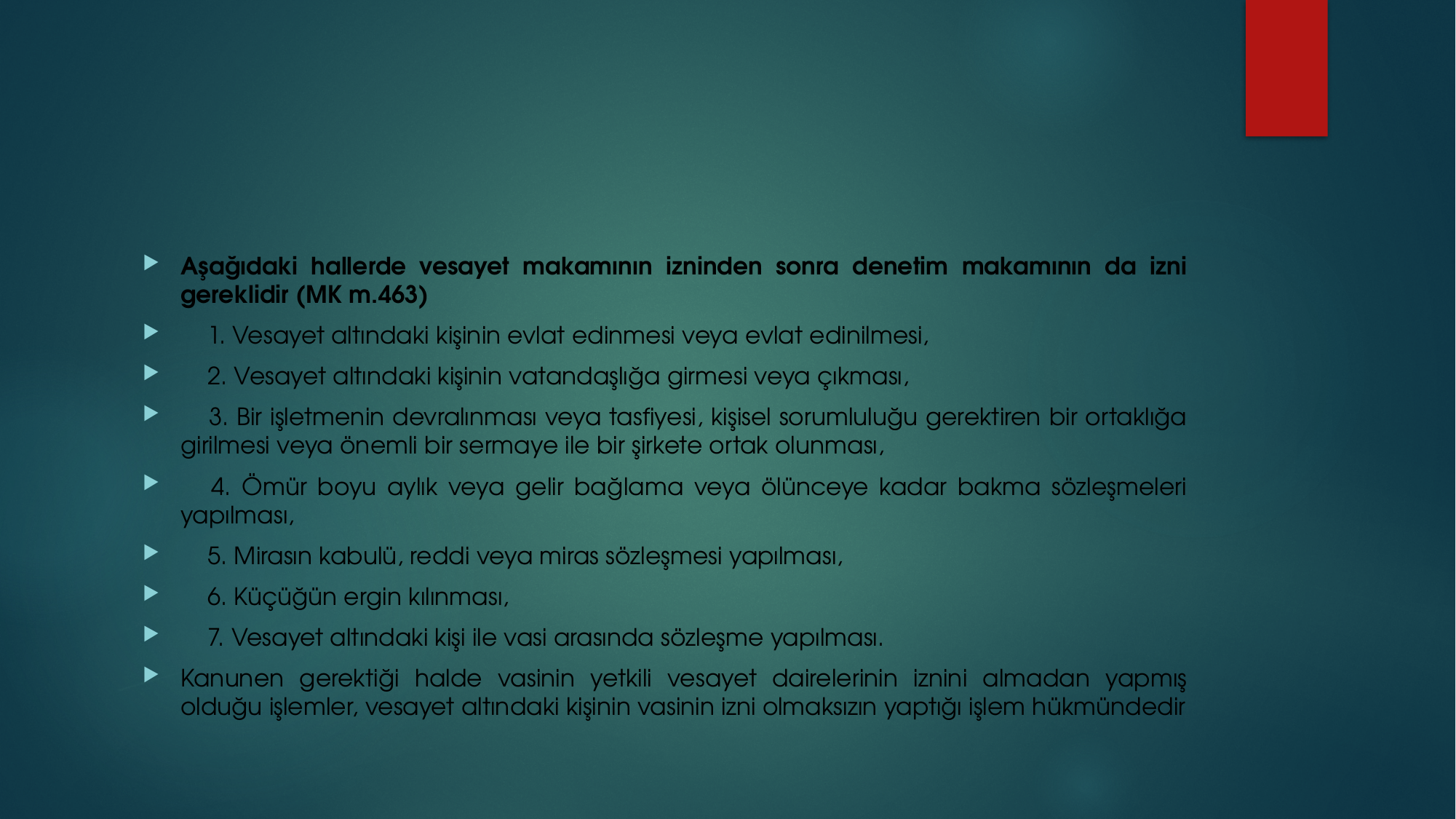

#
Aşağıdaki hallerde vesayet makamının izninden sonra denetim makamının da izni gereklidir (MK m.463)
    1. Vesayet altındaki kişinin evlat edinmesi veya evlat edinilmesi,
    2. Vesayet altındaki kişinin vatandaşlığa girmesi veya çıkması,
    3. Bir işletmenin devralınması veya tasfiyesi, kişisel sorumluluğu gerektiren bir ortaklığa girilmesi veya önemli bir sermaye ile bir şirkete ortak olunması,
    4. Ömür boyu aylık veya gelir bağlama veya ölünceye kadar bakma sözleşmeleri yapılması,
    5. Mirasın kabulü, reddi veya miras sözleşmesi yapılması,
    6. Küçüğün ergin kılınması,
    7. Vesayet altındaki kişi ile vasi arasında sözleşme yapılması.
Kanunen gerektiği halde vasinin yetkili vesayet dairelerinin iznini almadan yapmış olduğu işlemler, vesayet altındaki kişinin vasinin izni olmaksızın yaptığı işlem hükmündedir